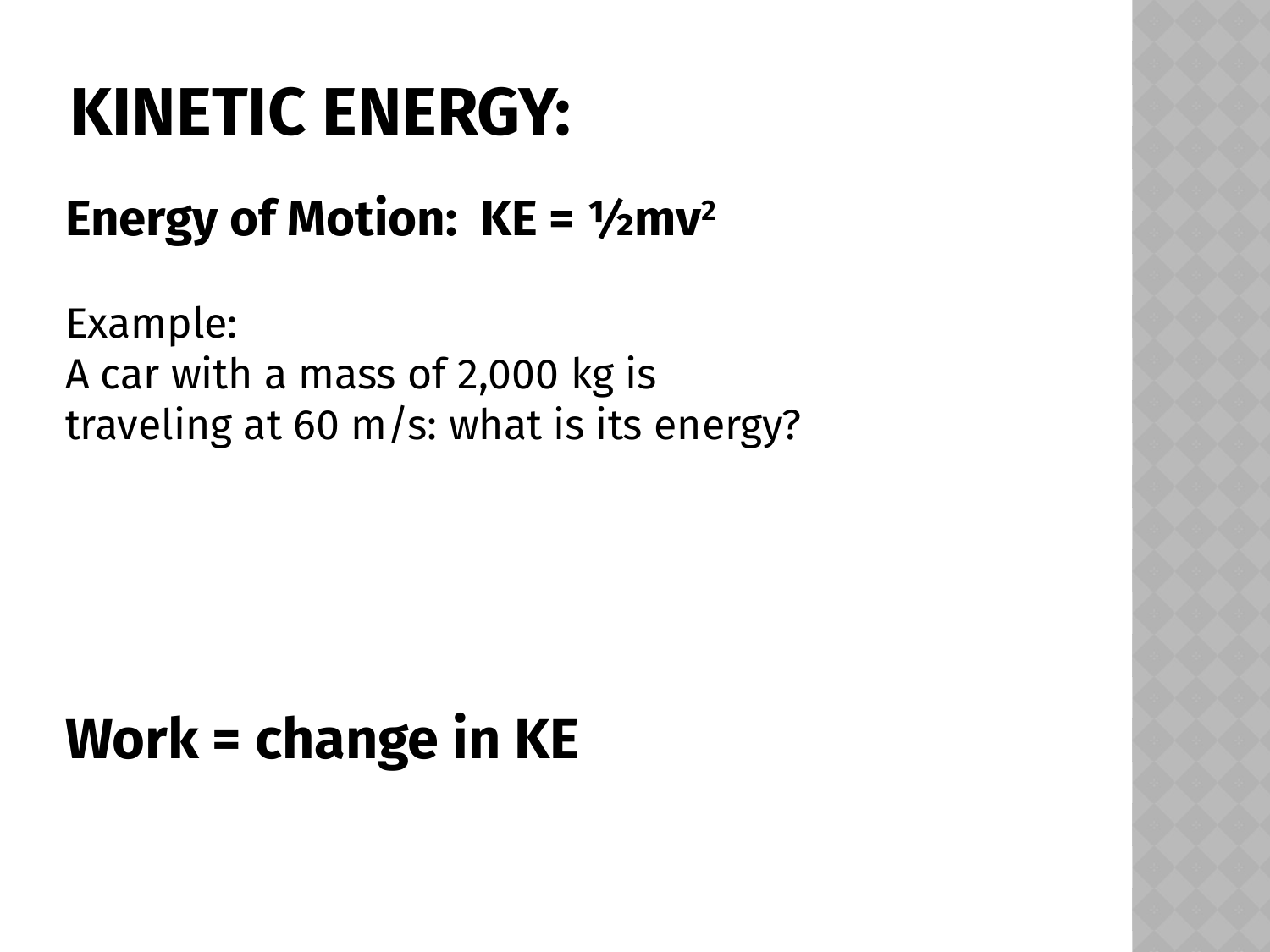

# Kinetic energy:
Energy of Motion:  KE = ½mv2

Example:
A car with a mass of 2,000 kg is traveling at 60 m/s: what is its energy?

Work = change in KE